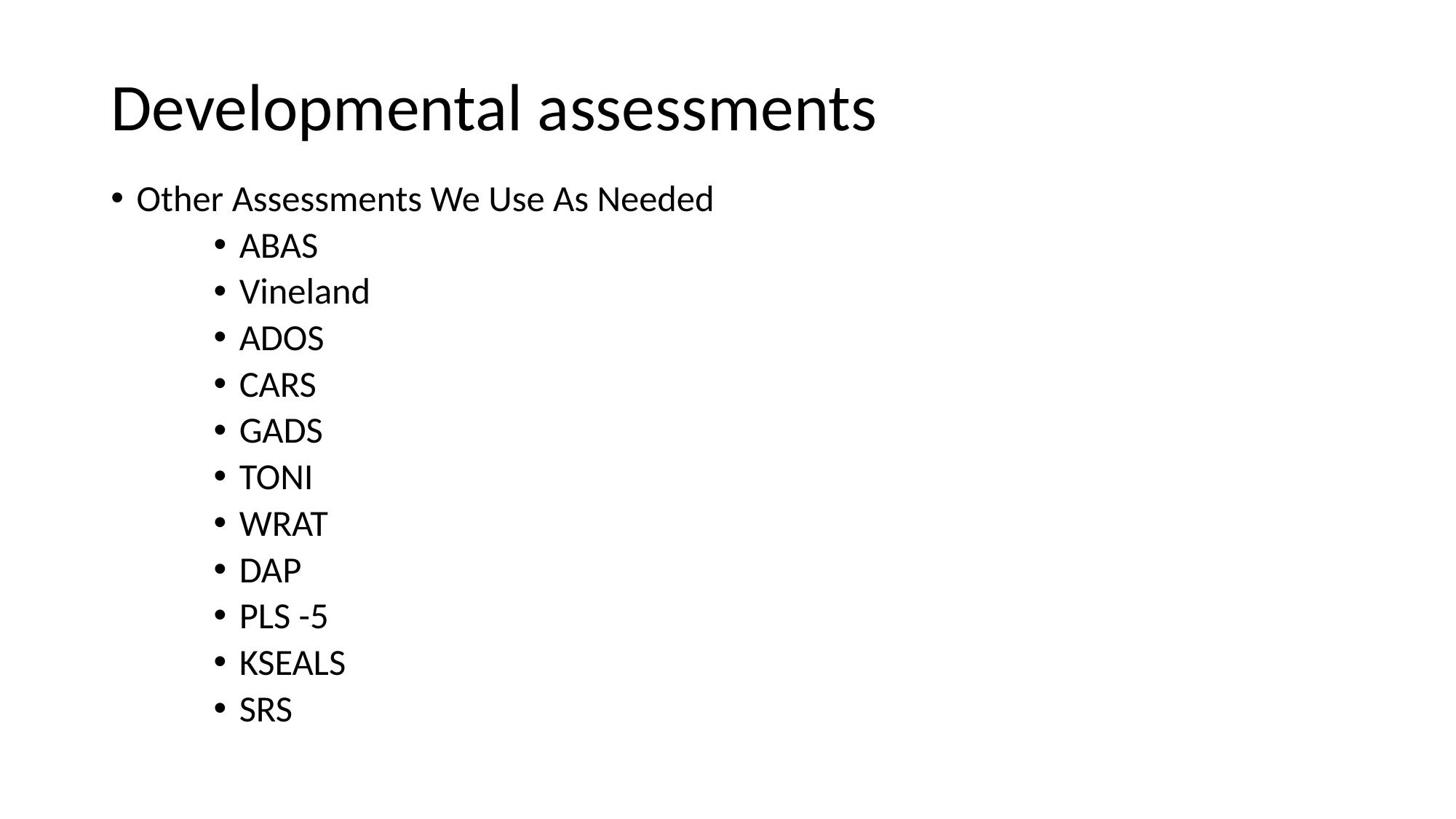

# Developmental assessments
Other Assessments We Use As Needed
ABAS
Vineland
ADOS
CARS
GADS
TONI
WRAT
DAP
PLS -5
KSEALS
SRS